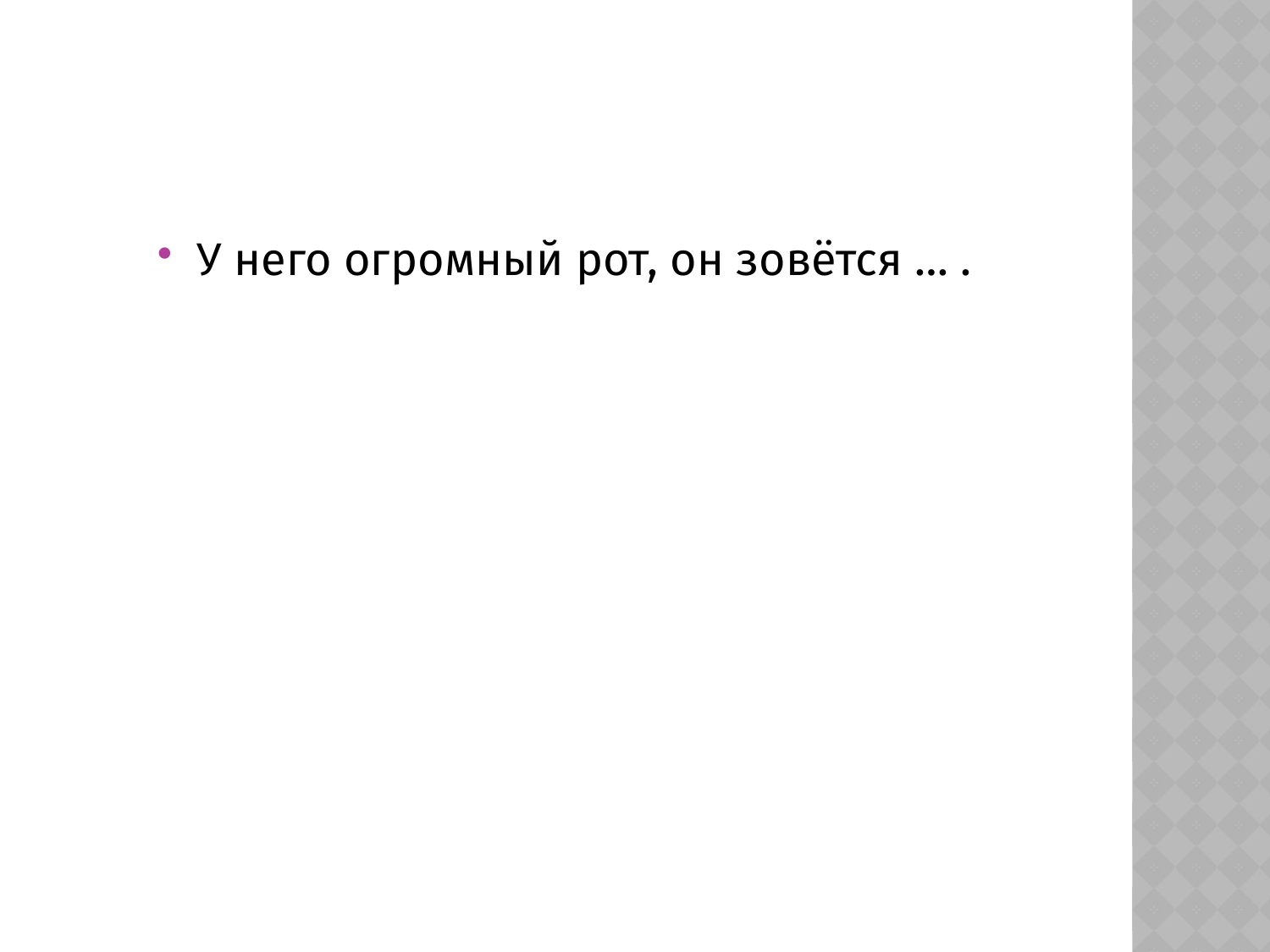

#
У него огромный рот, он зовётся … .